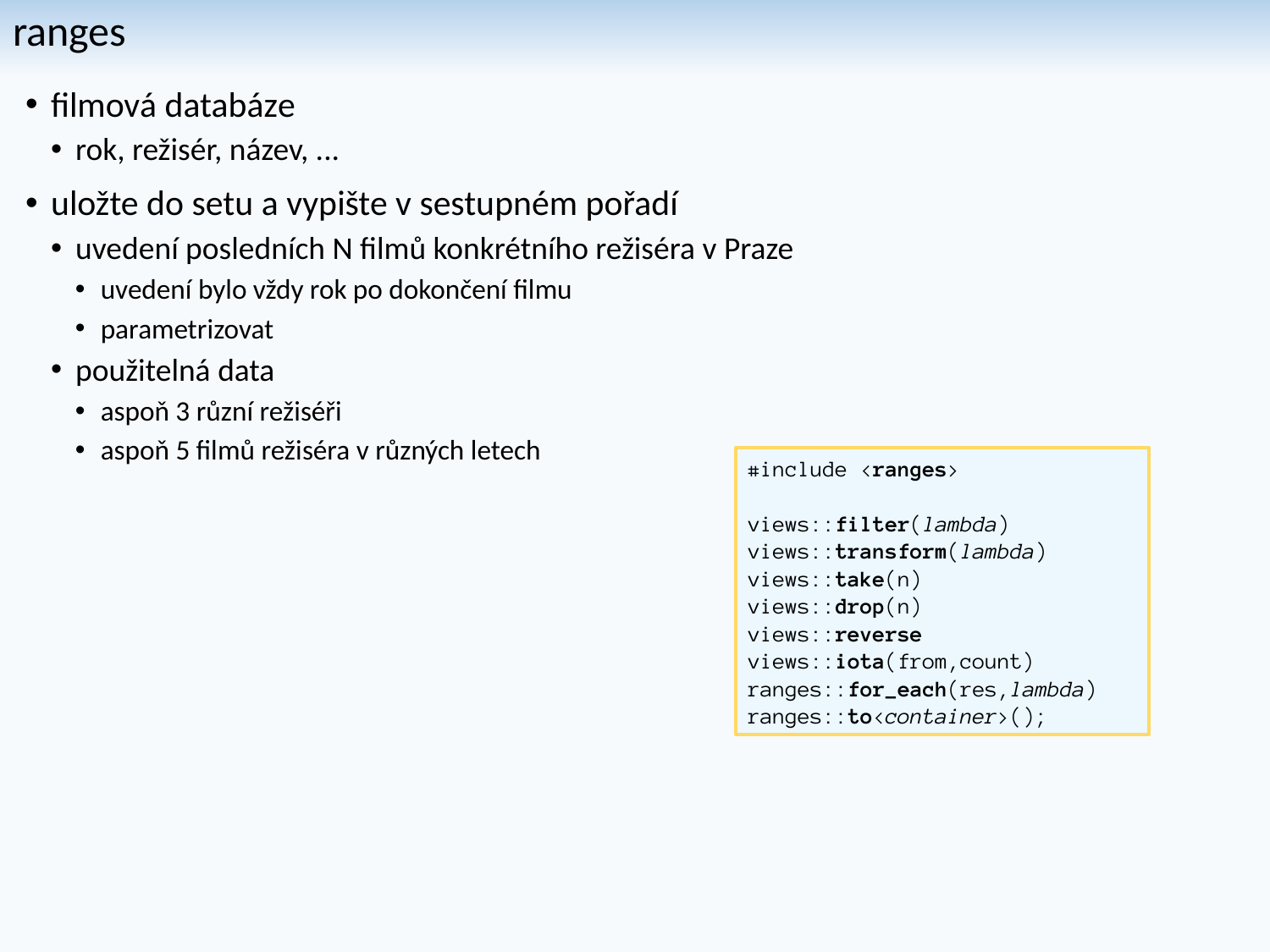

# ranges
filmová databáze
rok, režisér, název, ...
uložte do setu a vypište v sestupném pořadí
uvedení posledních N filmů konkrétního režiséra v Praze
uvedení bylo vždy rok po dokončení filmu
parametrizovat
použitelná data
aspoň 3 různí režiséři
aspoň 5 filmů režiséra v různých letech
#include <ranges>

views::filter(lambda)
views::transform(lambda)
views::take(n)
views::drop(n)
views::reverse
views::iota(from,count)
ranges::for_each(res,lambda)
ranges::to<container>();